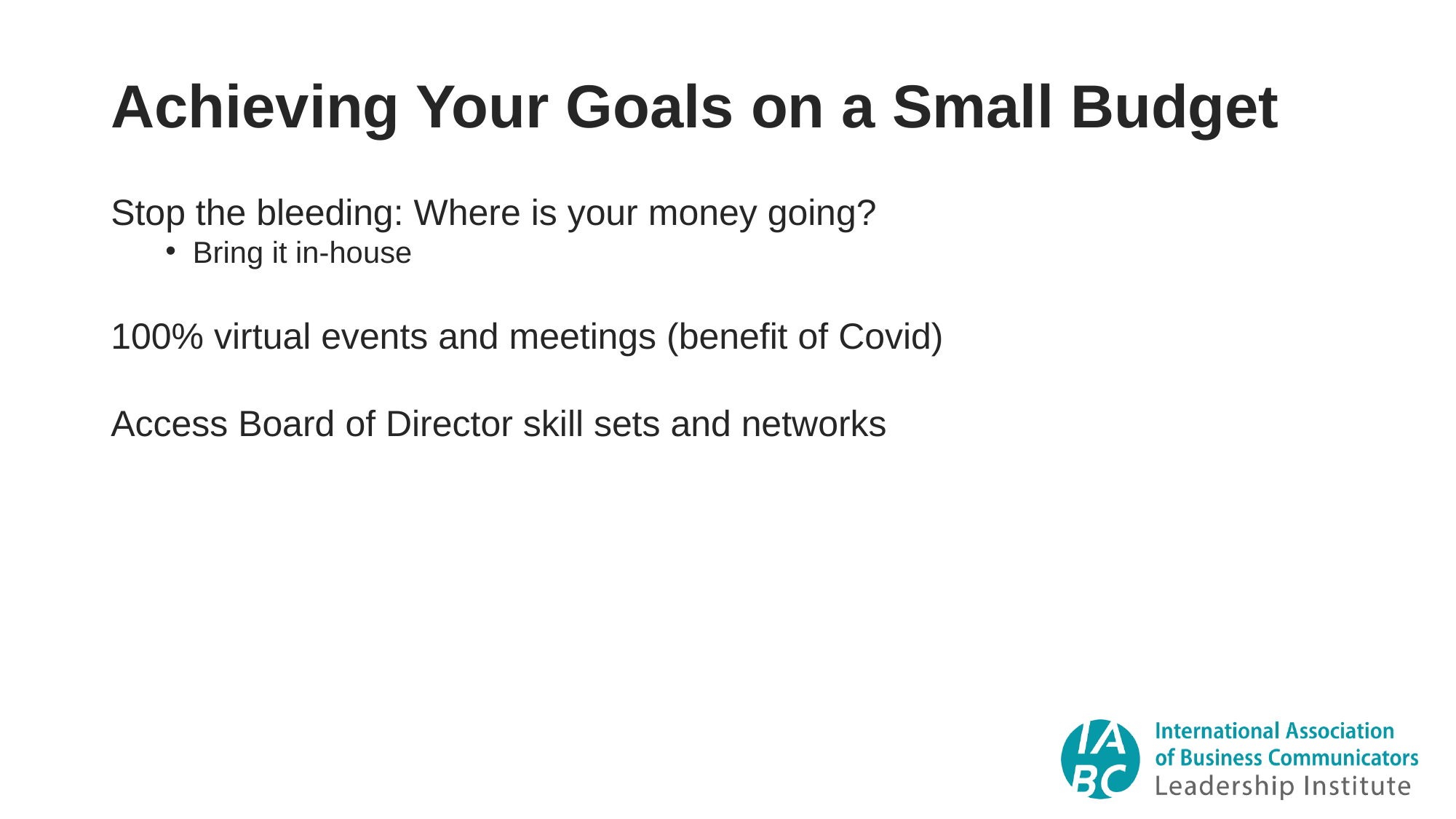

# Achieving Your Goals on a Small Budget
Stop the bleeding: Where is your money going?
Bring it in-house

100% virtual events and meetings (benefit of Covid)

Access Board of Director skill sets and networks